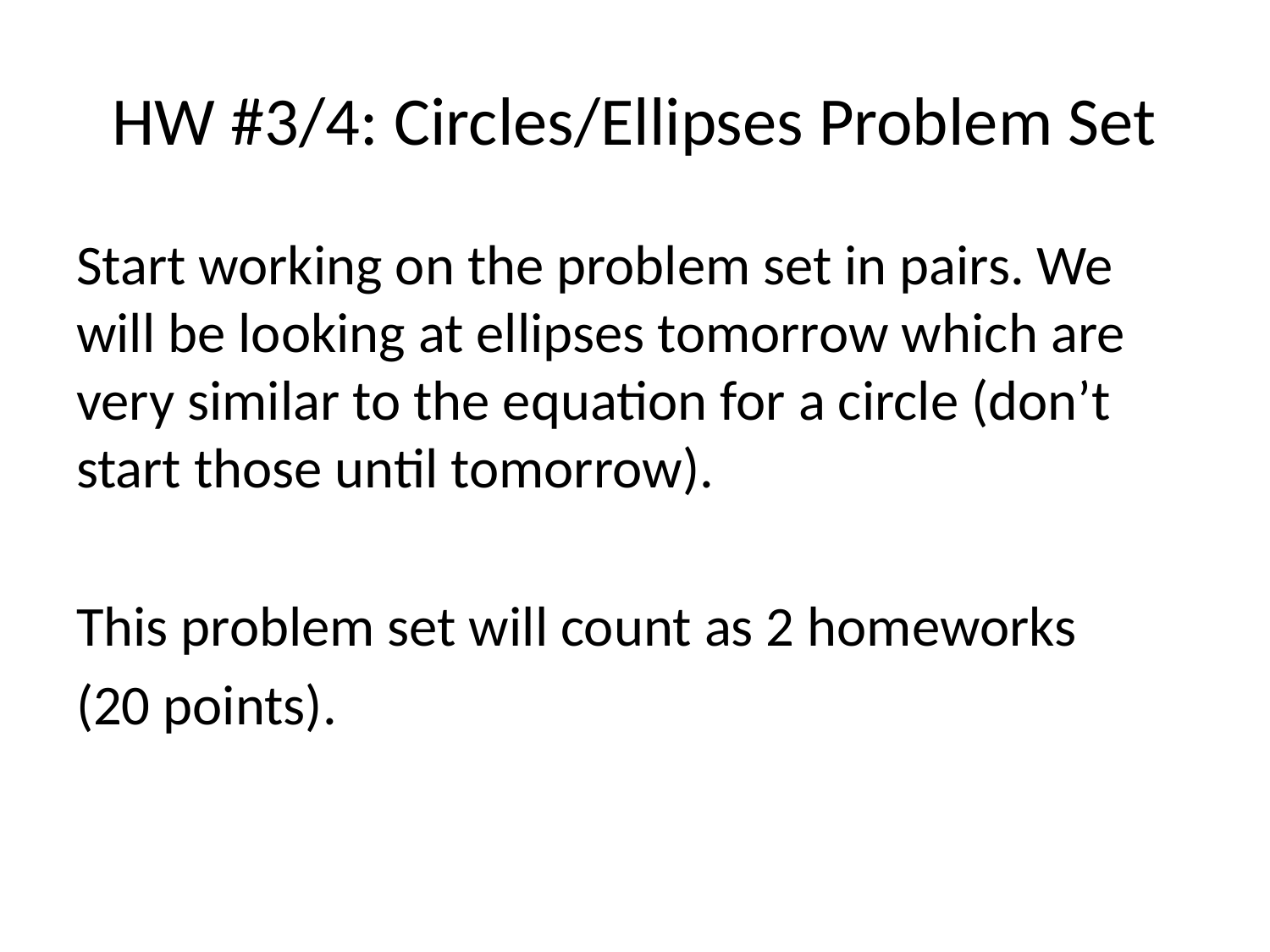

# HW #3/4: Circles/Ellipses Problem Set
Start working on the problem set in pairs. We will be looking at ellipses tomorrow which are very similar to the equation for a circle (don’t start those until tomorrow).

This problem set will count as 2 homeworks
(20 points).